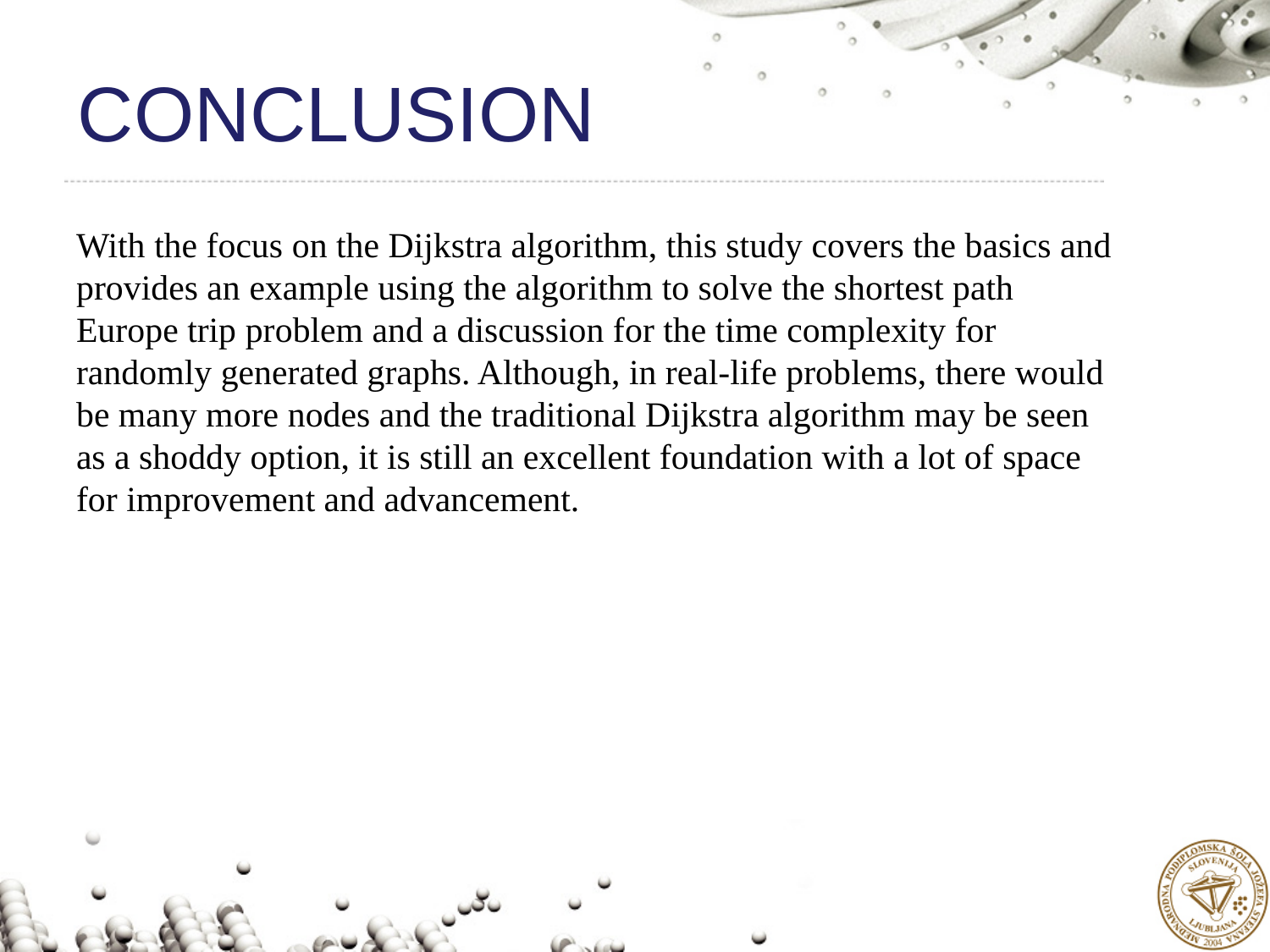

# CONCLUSION
With the focus on the Dijkstra algorithm, this study covers the basics and provides an example using the algorithm to solve the shortest path Europe trip problem and a discussion for the time complexity for randomly generated graphs. Although, in real-life problems, there would be many more nodes and the traditional Dijkstra algorithm may be seen as a shoddy option, it is still an excellent foundation with a lot of space for improvement and advancement.